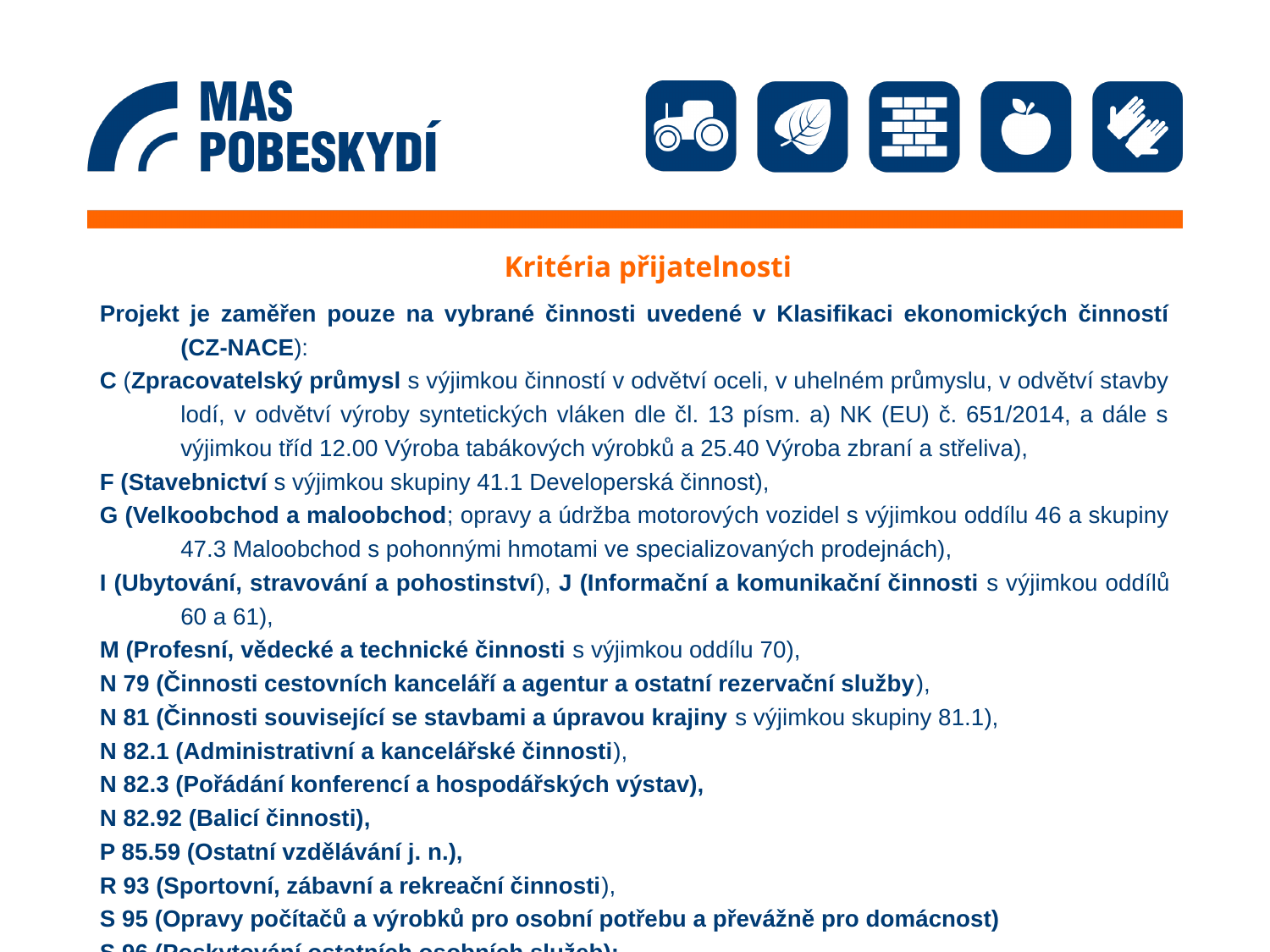

# Kritéria přijatelnosti

Projekt je zaměřen pouze na vybrané činnosti uvedené v Klasifikaci ekonomických činností (CZ-NACE):
C (Zpracovatelský průmysl s výjimkou činností v odvětví oceli, v uhelném průmyslu, v odvětví stavby lodí, v odvětví výroby syntetických vláken dle čl. 13 písm. a) NK (EU) č. 651/2014, a dále s výjimkou tříd 12.00 Výroba tabákových výrobků a 25.40 Výroba zbraní a střeliva),
F (Stavebnictví s výjimkou skupiny 41.1 Developerská činnost),
G (Velkoobchod a maloobchod; opravy a údržba motorových vozidel s výjimkou oddílu 46 a skupiny 47.3 Maloobchod s pohonnými hmotami ve specializovaných prodejnách),
I (Ubytování, stravování a pohostinství), J (Informační a komunikační činnosti s výjimkou oddílů 60 a 61),
M (Profesní, vědecké a technické činnosti s výjimkou oddílu 70),
N 79 (Činnosti cestovních kanceláří a agentur a ostatní rezervační služby),
N 81 (Činnosti související se stavbami a úpravou krajiny s výjimkou skupiny 81.1),
N 82.1 (Administrativní a kancelářské činnosti),
N 82.3 (Pořádání konferencí a hospodářských výstav),
N 82.92 (Balicí činnosti),
P 85.59 (Ostatní vzdělávání j. n.),
R 93 (Sportovní, zábavní a rekreační činnosti),
S 95 (Opravy počítačů a výrobků pro osobní potřebu a převážně pro domácnost)
S 96 (Poskytování ostatních osobních služeb);